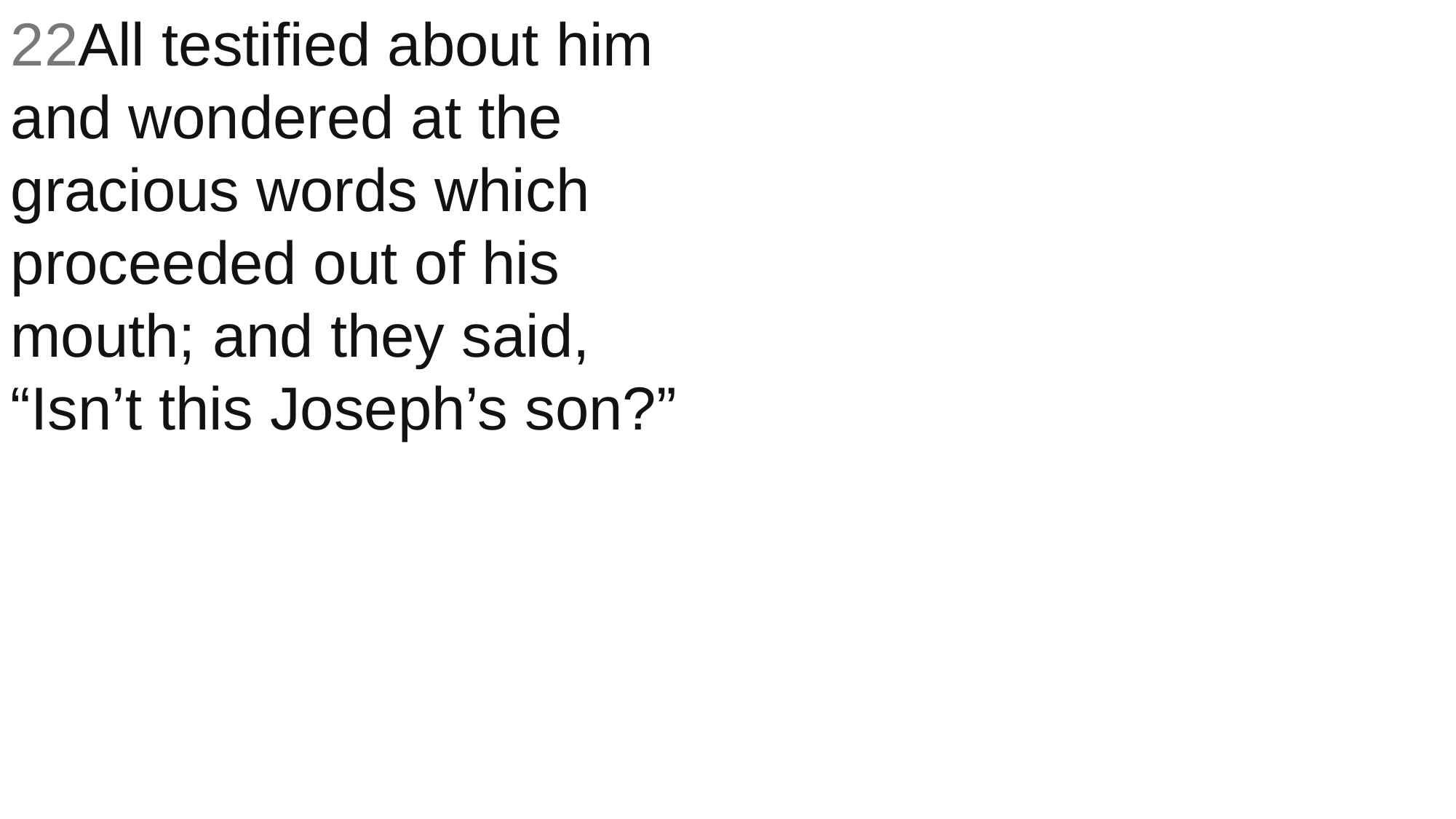

22All testified about him and wondered at the gracious words which proceeded out of his mouth; and they said, “Isn’t this Joseph’s son?”